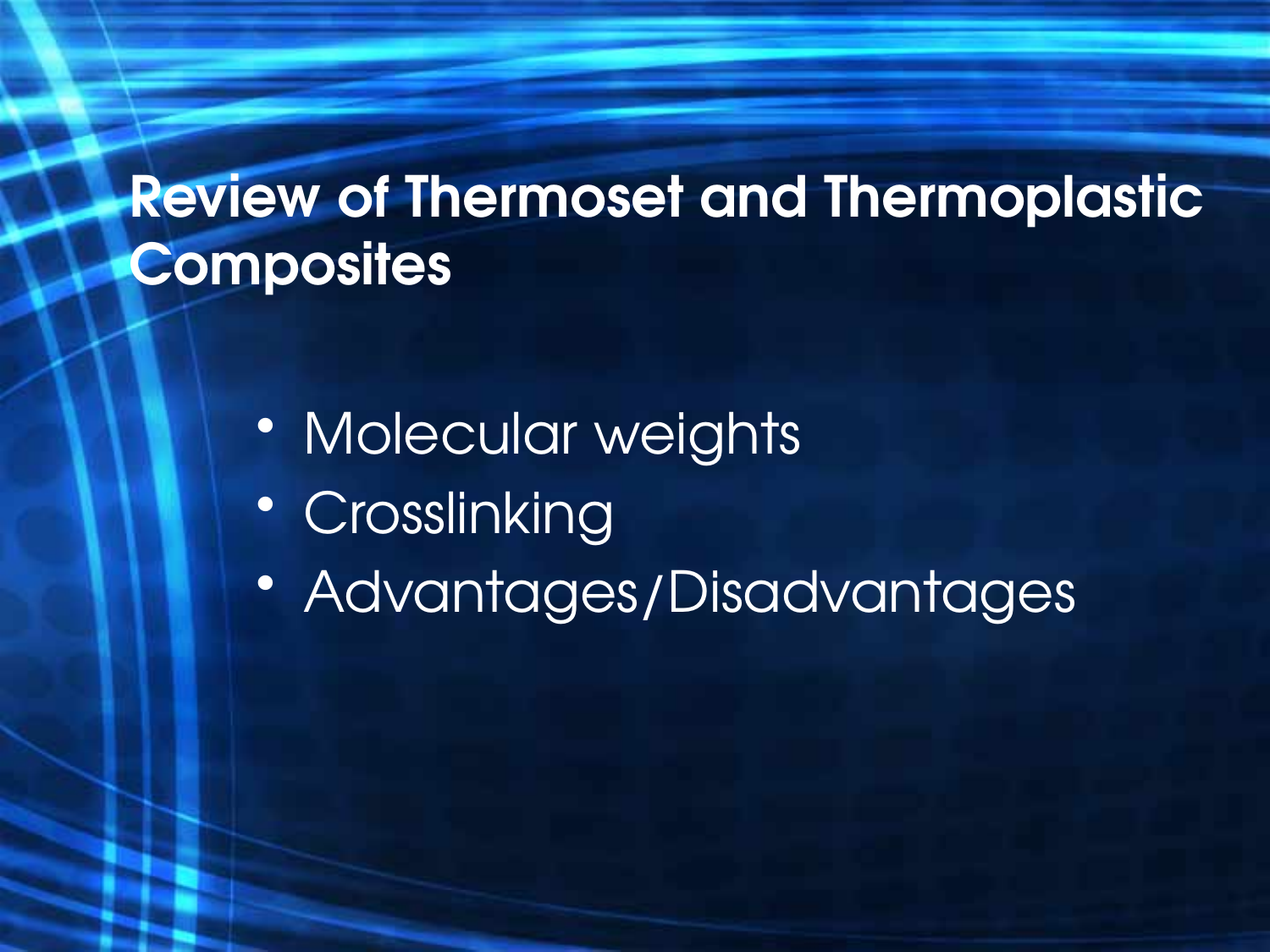

# Review of Thermoset and Thermoplastic Composites
Molecular weights
Crosslinking
Advantages/Disadvantages